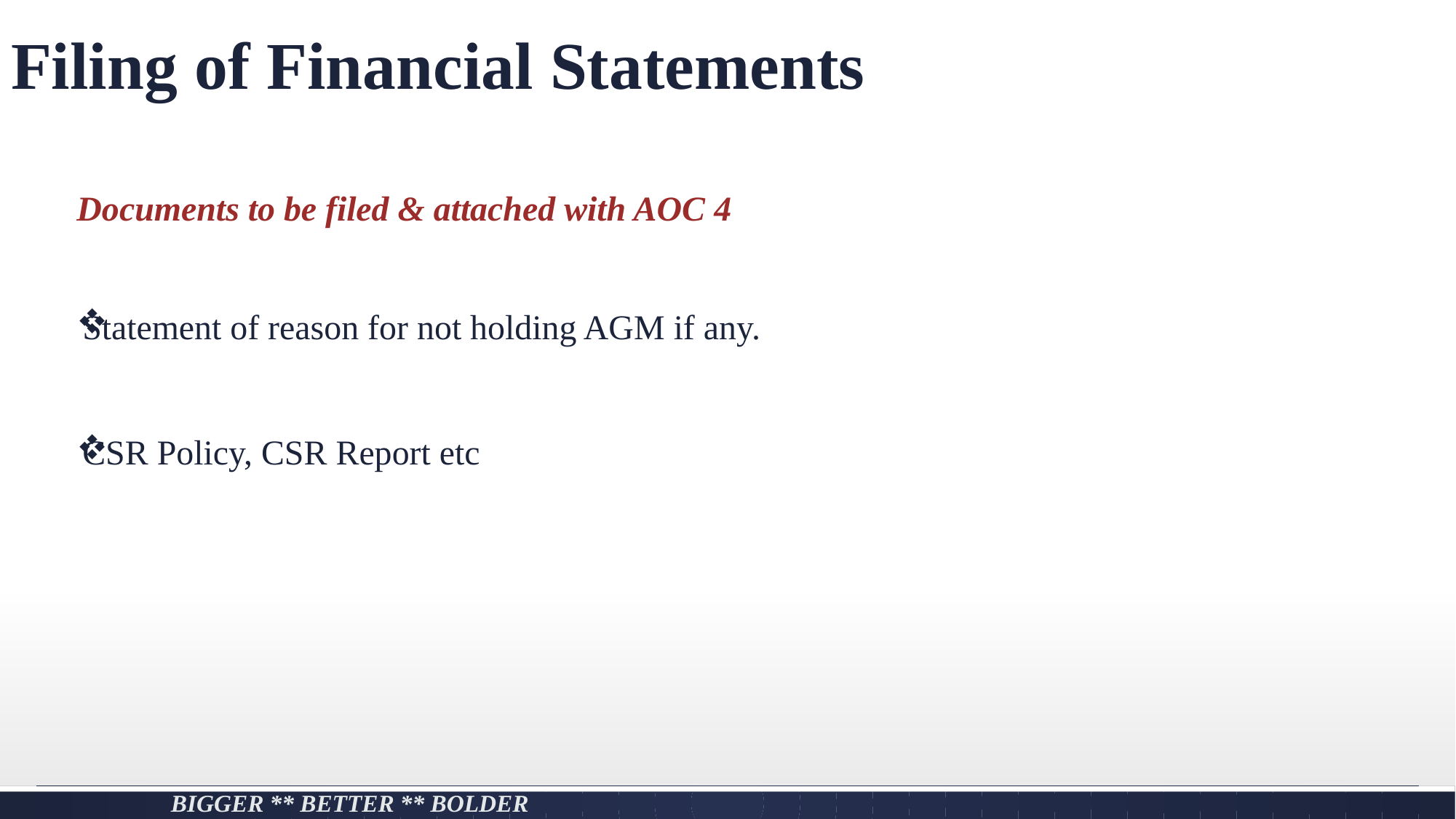

# Filing of Financial Statements

Documents to be filed & attached with AOC 4

Statement of reason for not holding AGM if any.

CSR Policy, CSR Report etc

Bigger ** Better ** Bolder